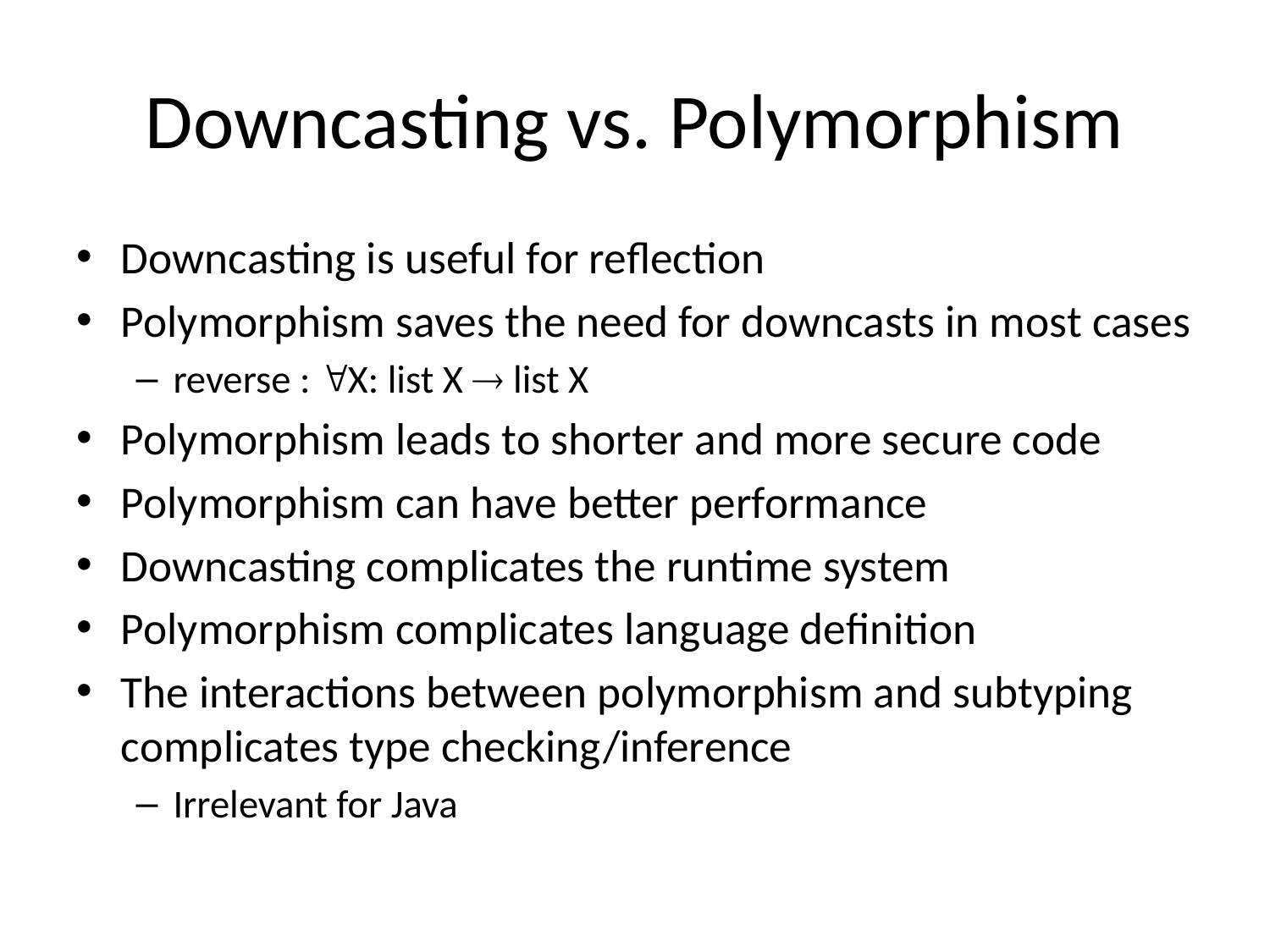

# Downcasting vs. Polymorphism
Downcasting is useful for reflection
Polymorphism saves the need for downcasts in most cases
reverse : ∀X: list X → list X
Polymorphism leads to shorter and more secure code
Polymorphism can have better performance
Downcasting complicates the runtime system
Polymorphism complicates language definition
The interactions between polymorphism and subtyping complicates type checking/inference
Irrelevant for Java